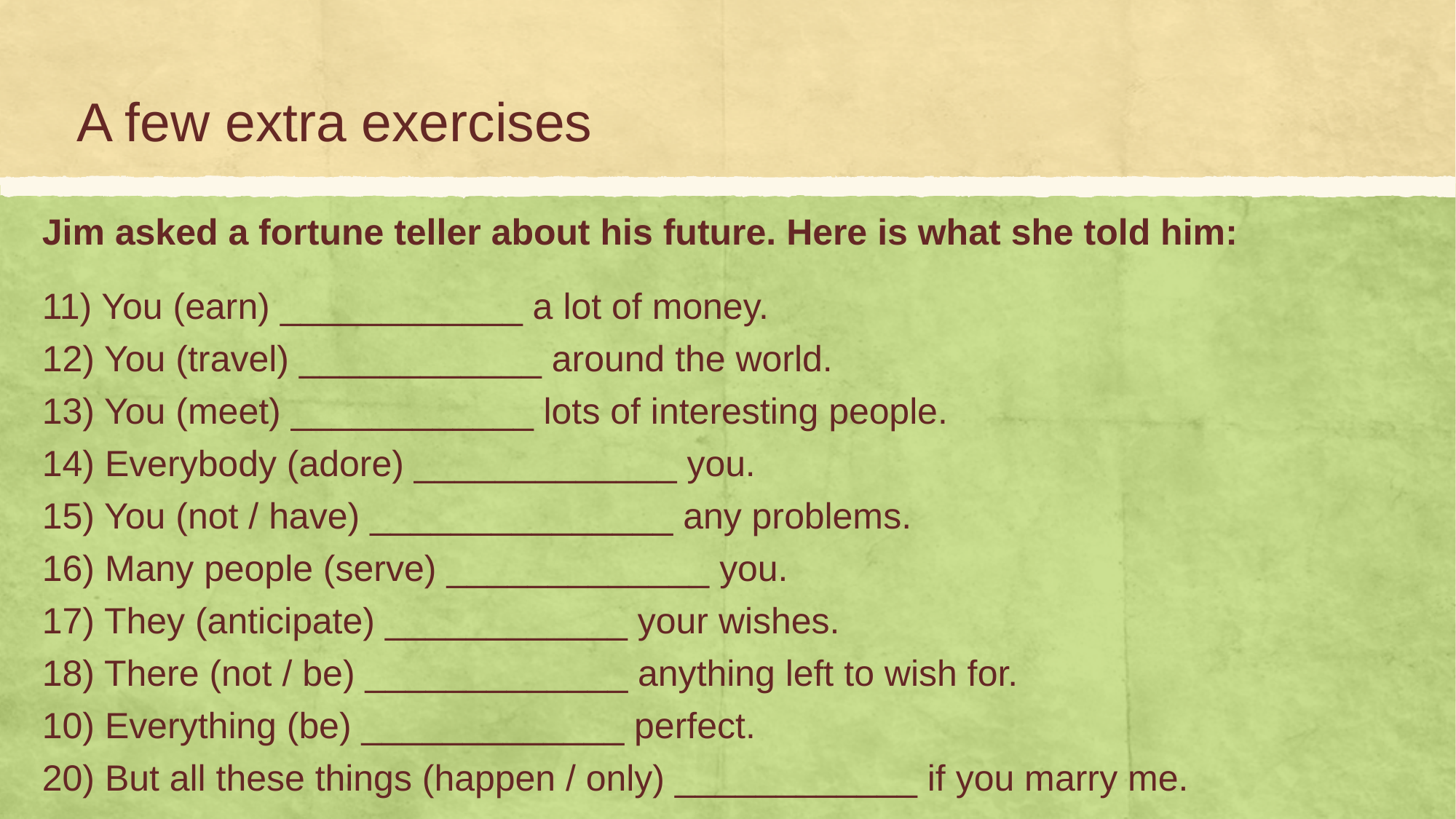

# A few extra exercises
Jim asked a fortune teller about his future. Here is what she told him:

11) You (earn) ____________ a lot of money.
12) You (travel) ____________ around the world.
13) You (meet) ____________ lots of interesting people.
14) Everybody (adore) _____________ you.
15) You (not / have) _______________ any problems.
16) Many people (serve) _____________ you.
17) They (anticipate) ____________ your wishes.
18) There (not / be) _____________ anything left to wish for.
10) Everything (be) _____________ perfect.
20) But all these things (happen / only) ____________ if you marry me.